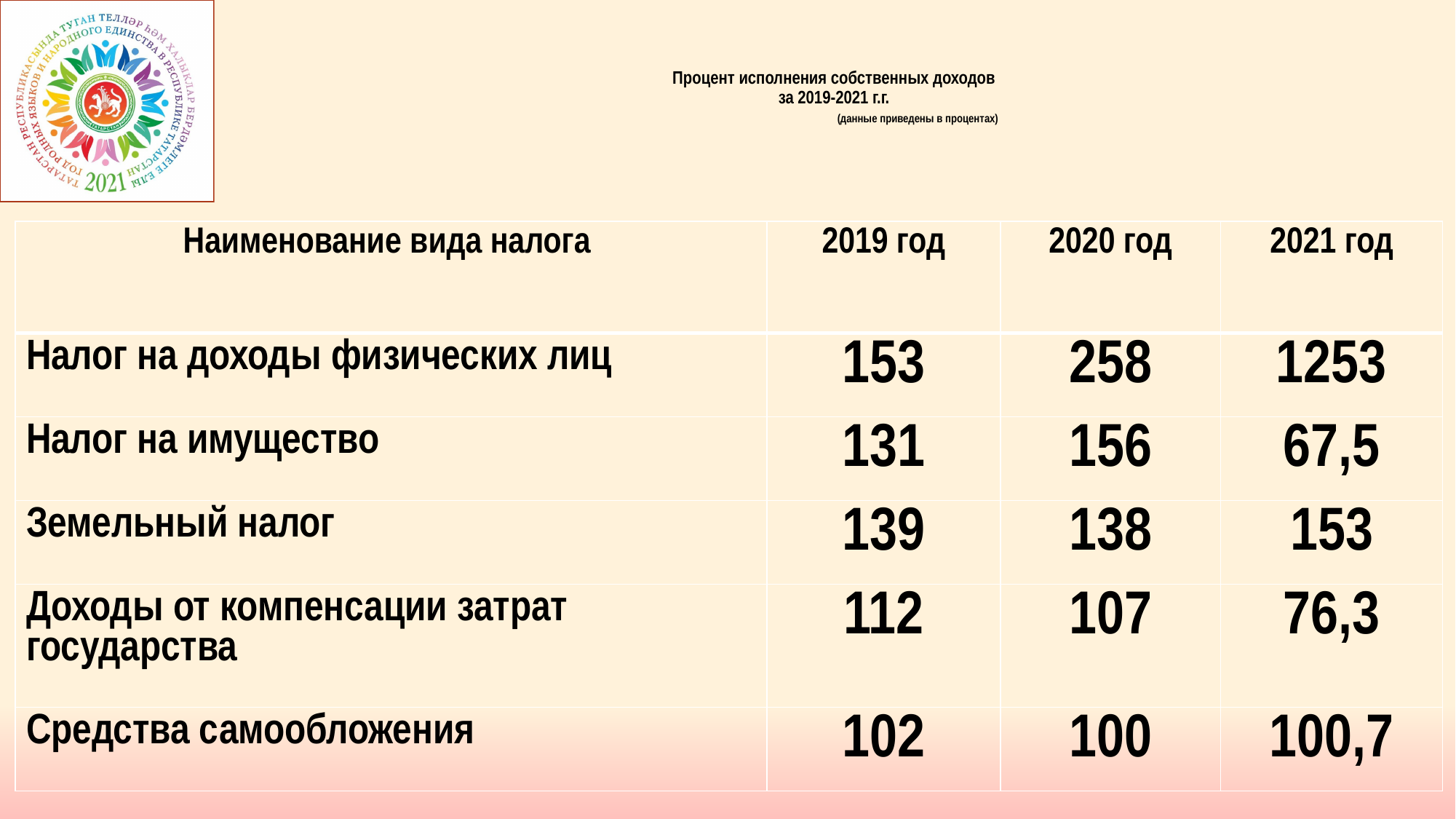

# Процент исполнения собственных доходов за 2019-2021 г.г. (данные приведены в процентах)
| Наименование вида налога | 2019 год | 2020 год | 2021 год |
| --- | --- | --- | --- |
| Налог на доходы физических лиц | 153 | 258 | 1253 |
| Налог на имущество | 131 | 156 | 67,5 |
| Земельный налог | 139 | 138 | 153 |
| Доходы от компенсации затрат государства | 112 | 107 | 76,3 |
| Средства самообложения | 102 | 100 | 100,7 |